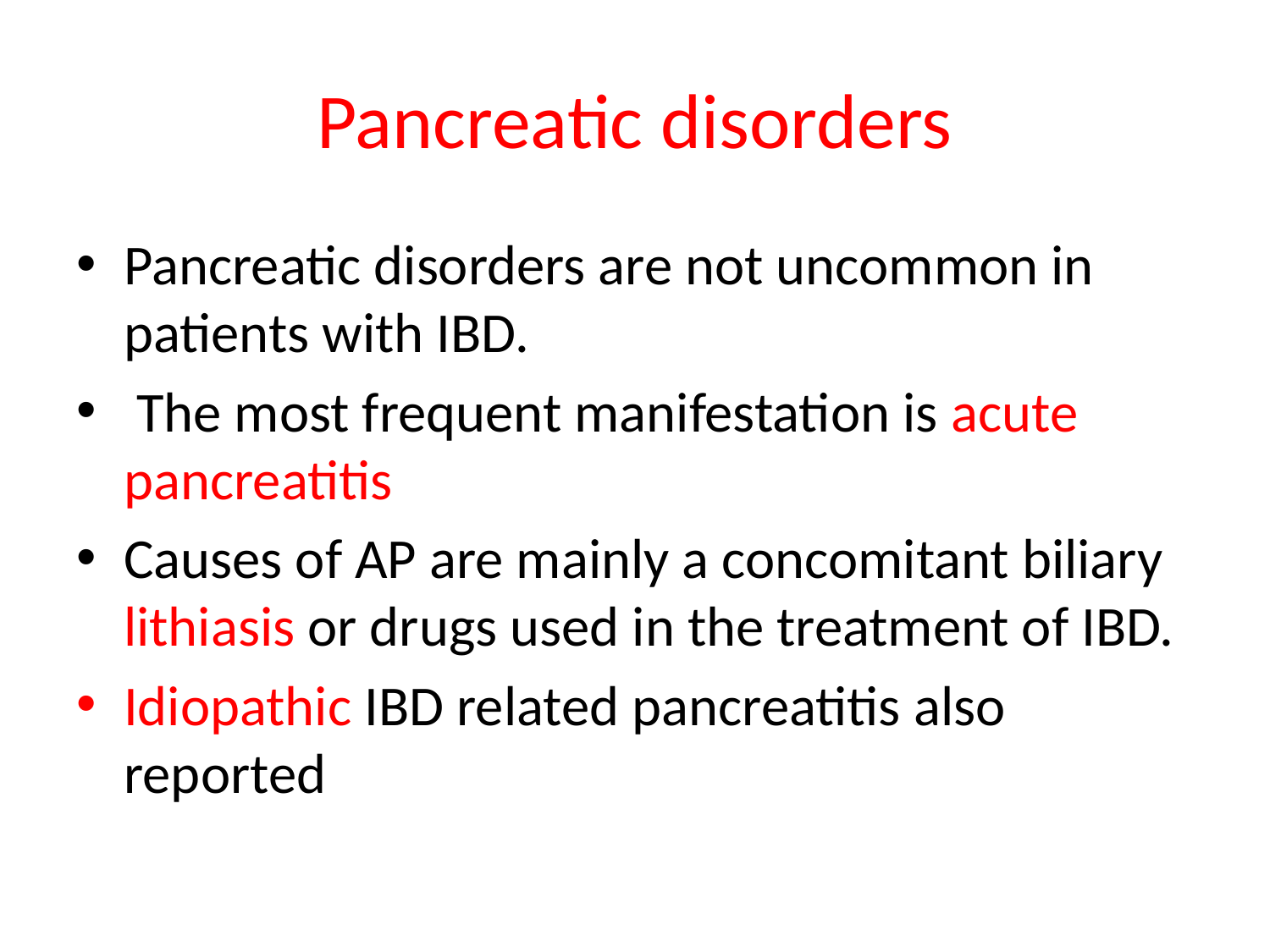

# Pancreatic disorders
Pancreatic disorders are not uncommon in patients with IBD.
 The most frequent manifestation is acute pancreatitis
Causes of AP are mainly a concomitant biliary lithiasis or drugs used in the treatment of IBD.
Idiopathic IBD ­related pancreatitis also reported